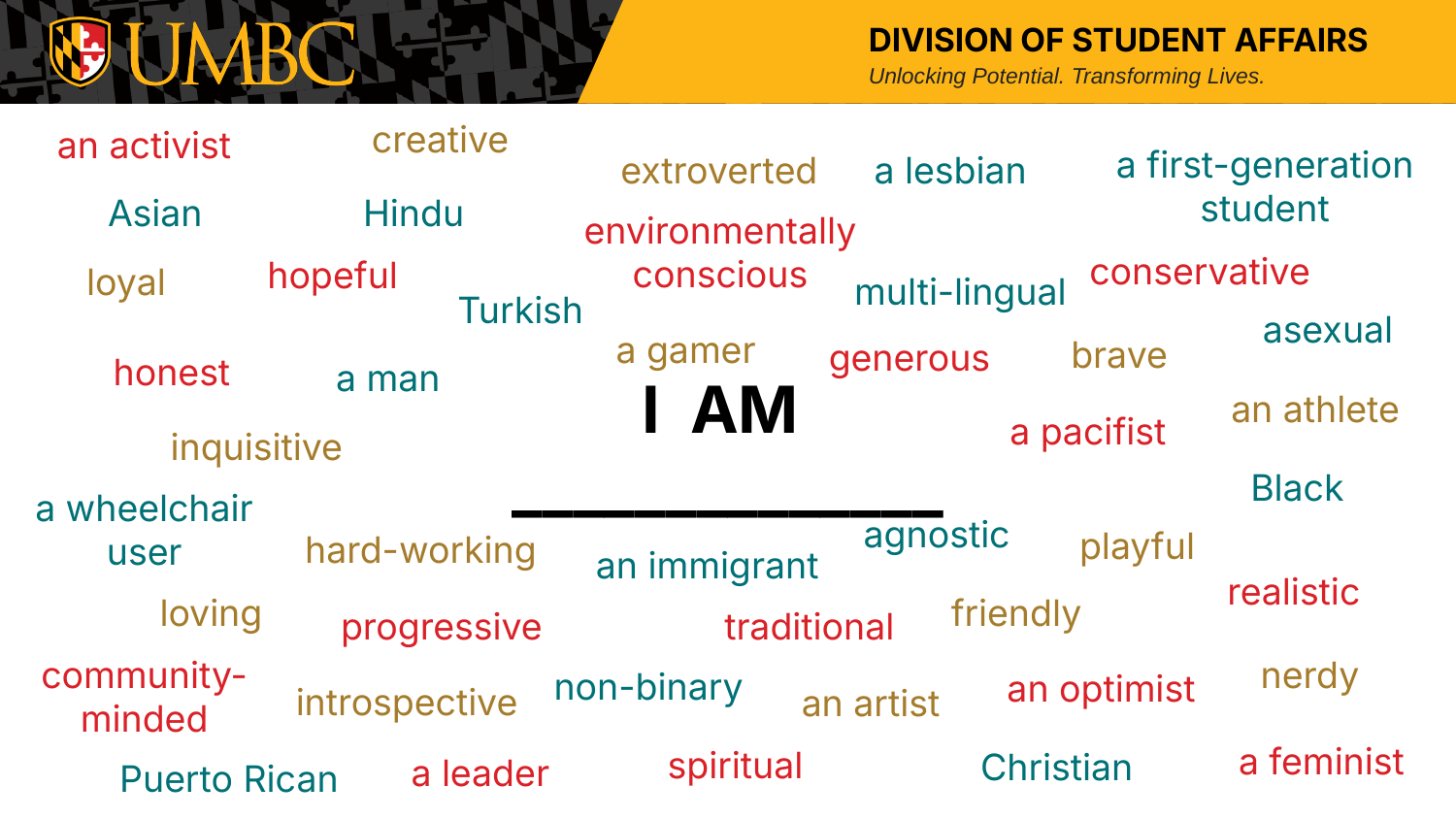

creative
an activist
a first-generation student
a lesbian
extroverted
Asian
Hindu
environmentally conscious
conservative
hopeful
loyal
multi-lingual
Turkish
asexual
a gamer
brave
generous
I  AM  ______________
honest
a man
an athlete
a pacifist
inquisitive
Black
a wheelchair user
agnostic
playful
hard-working
an immigrant
realistic
loving
friendly
traditional
progressive
community-minded
nerdy
non-binary
an optimist
introspective
an artist
a feminist
spiritual
Christian
a leader
Puerto Rican